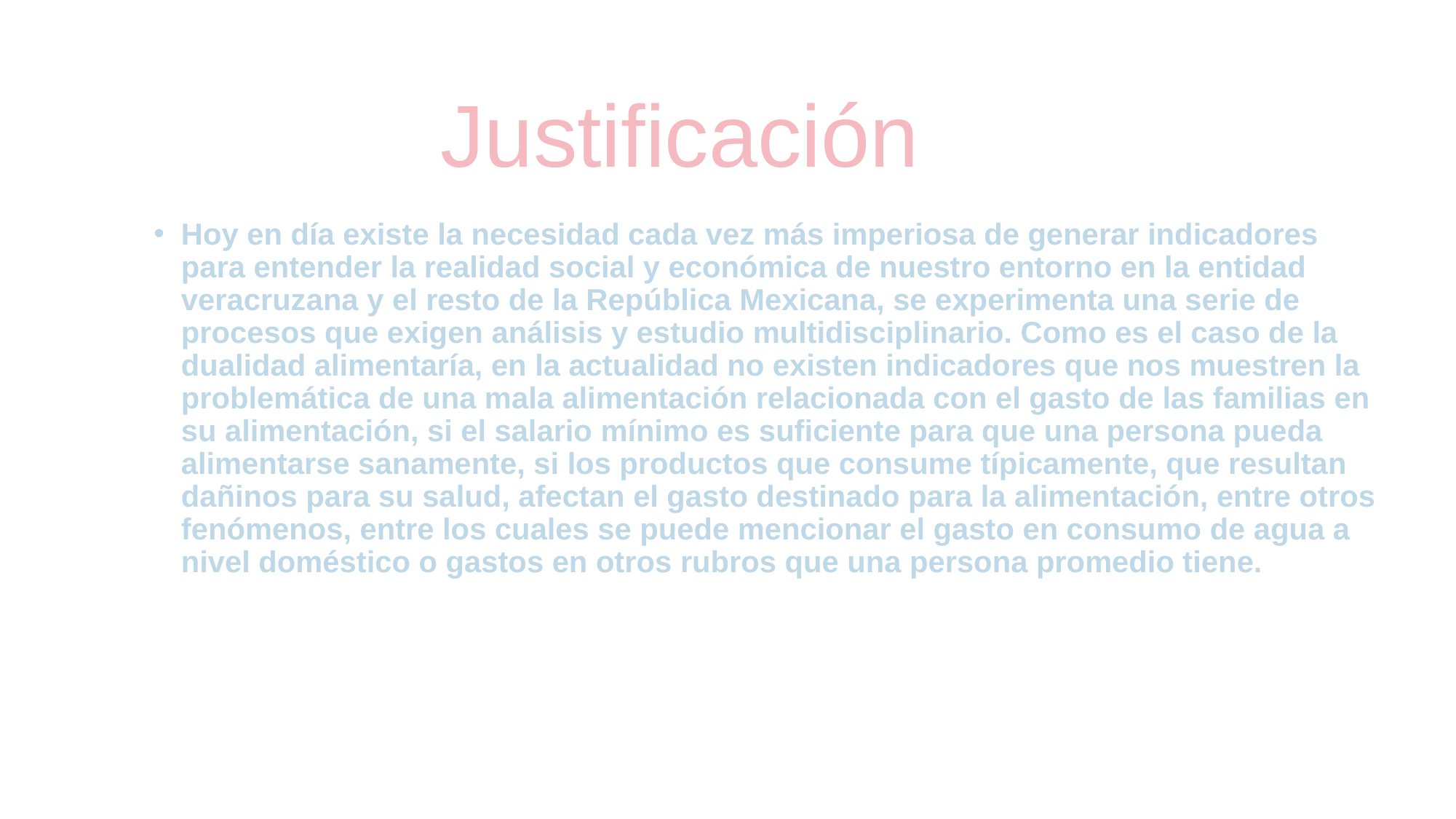

# Justificación
Hoy en día existe la necesidad cada vez más imperiosa de generar indicadores para entender la realidad social y económica de nuestro entorno en la entidad veracruzana y el resto de la República Mexicana, se experimenta una serie de procesos que exigen análisis y estudio multidisciplinario. Como es el caso de la dualidad alimentaría, en la actualidad no existen indicadores que nos muestren la problemática de una mala alimentación relacionada con el gasto de las familias en su alimentación, si el salario mínimo es suficiente para que una persona pueda alimentarse sanamente, si los productos que consume típicamente, que resultan dañinos para su salud, afectan el gasto destinado para la alimentación, entre otros fenómenos, entre los cuales se puede mencionar el gasto en consumo de agua a nivel doméstico o gastos en otros rubros que una persona promedio tiene.